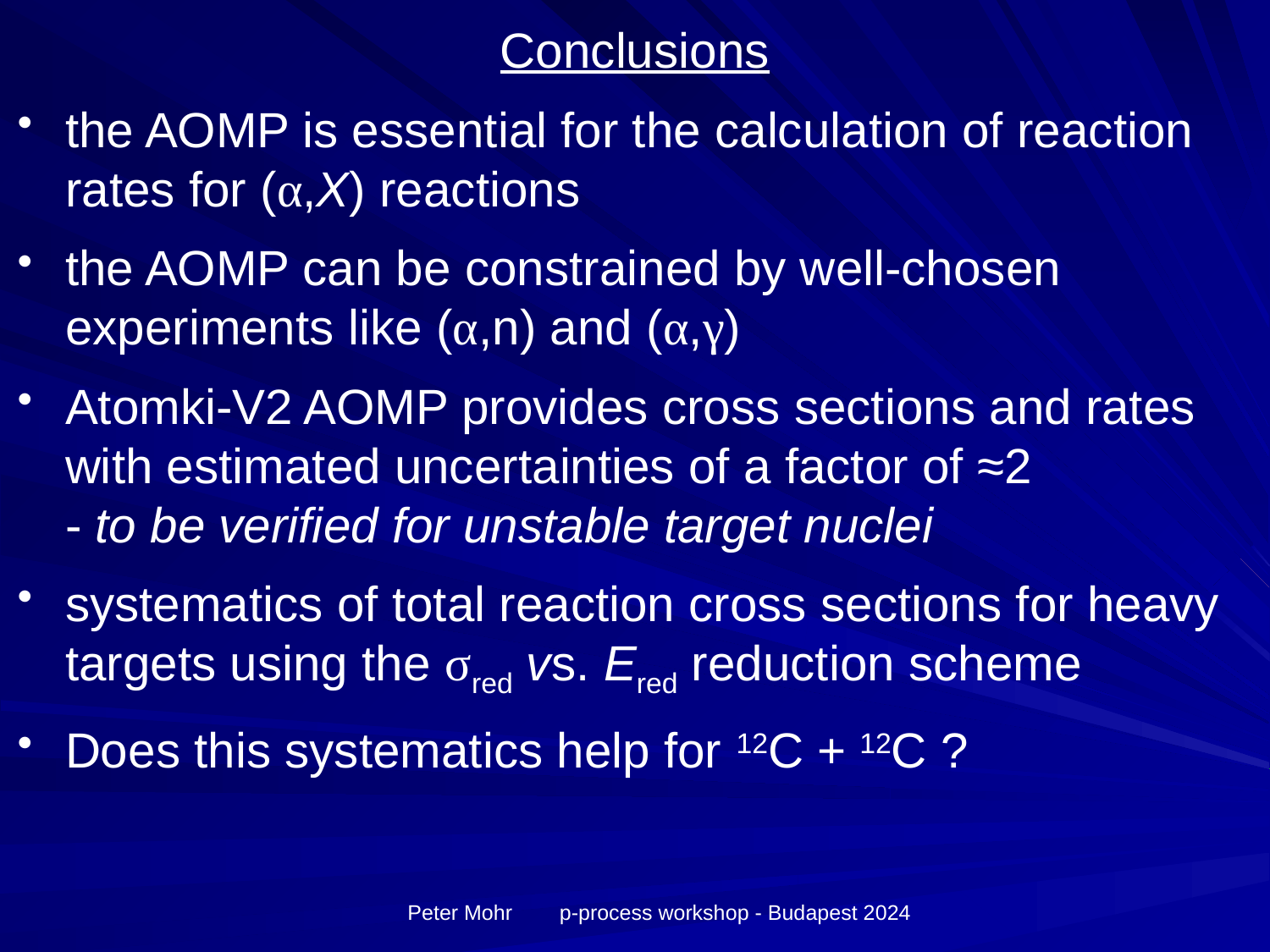

# Conclusions
the AOMP is essential for the calculation of reaction rates for (α,X) reactions
the AOMP can be constrained by well-chosen experiments like (α,n) and (α,γ)
Atomki-V2 AOMP provides cross sections and rates with estimated uncertainties of a factor of ≈2
- to be verified for unstable target nuclei
systematics of total reaction cross sections for heavy targets using the σred vs. Ered reduction scheme
Does this systematics help for 12C + 12C ?
Peter Mohr        p-process workshop - Budapest 2024